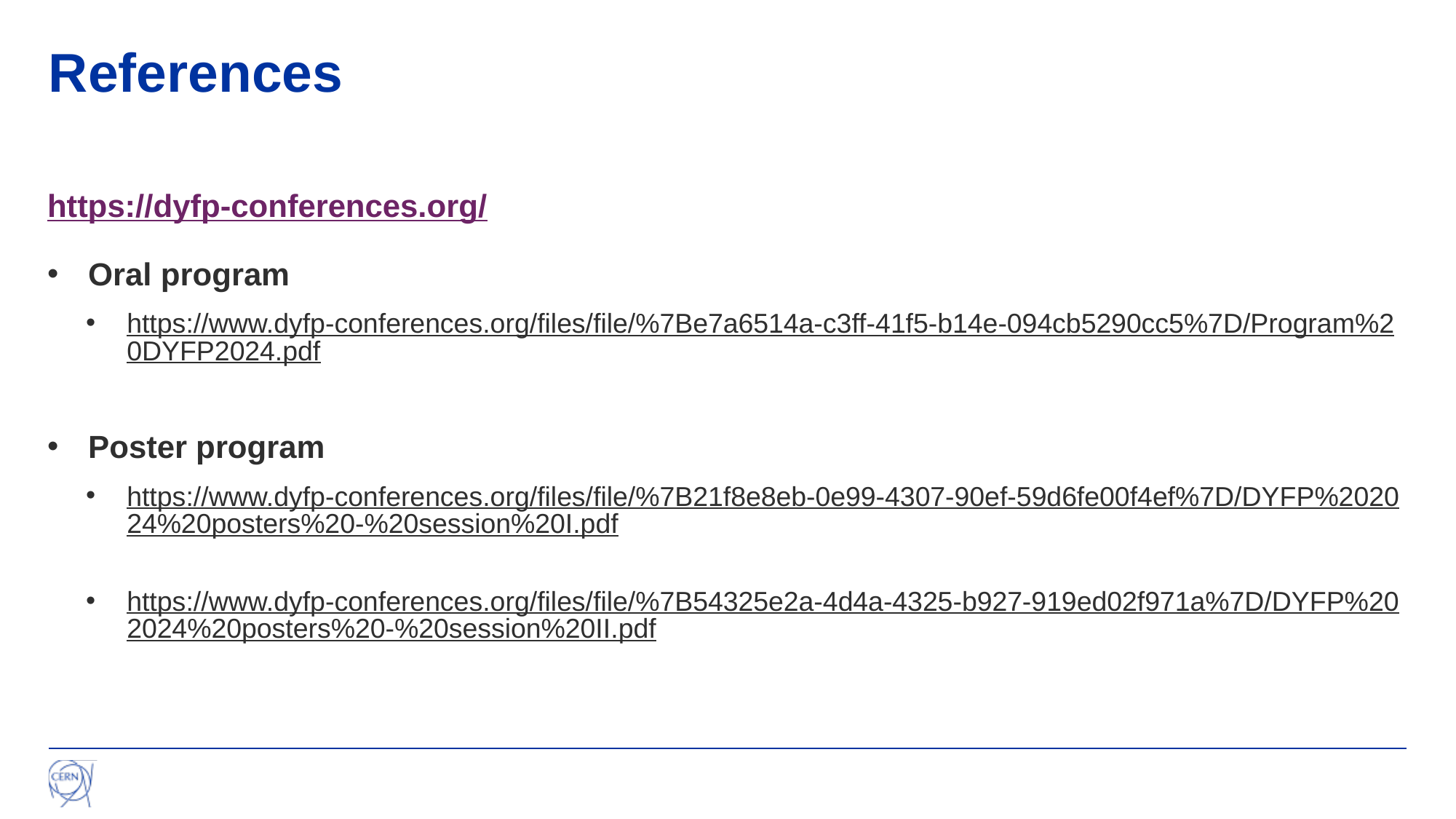

# References
https://dyfp-conferences.org/
Oral program
https://www.dyfp-conferences.org/files/file/%7Be7a6514a-c3ff-41f5-b14e-094cb5290cc5%7D/Program%20DYFP2024.pdf
Poster program
https://www.dyfp-conferences.org/files/file/%7B21f8e8eb-0e99-4307-90ef-59d6fe00f4ef%7D/DYFP%202024%20posters%20-%20session%20I.pdf
https://www.dyfp-conferences.org/files/file/%7B54325e2a-4d4a-4325-b927-919ed02f971a%7D/DYFP%202024%20posters%20-%20session%20II.pdf